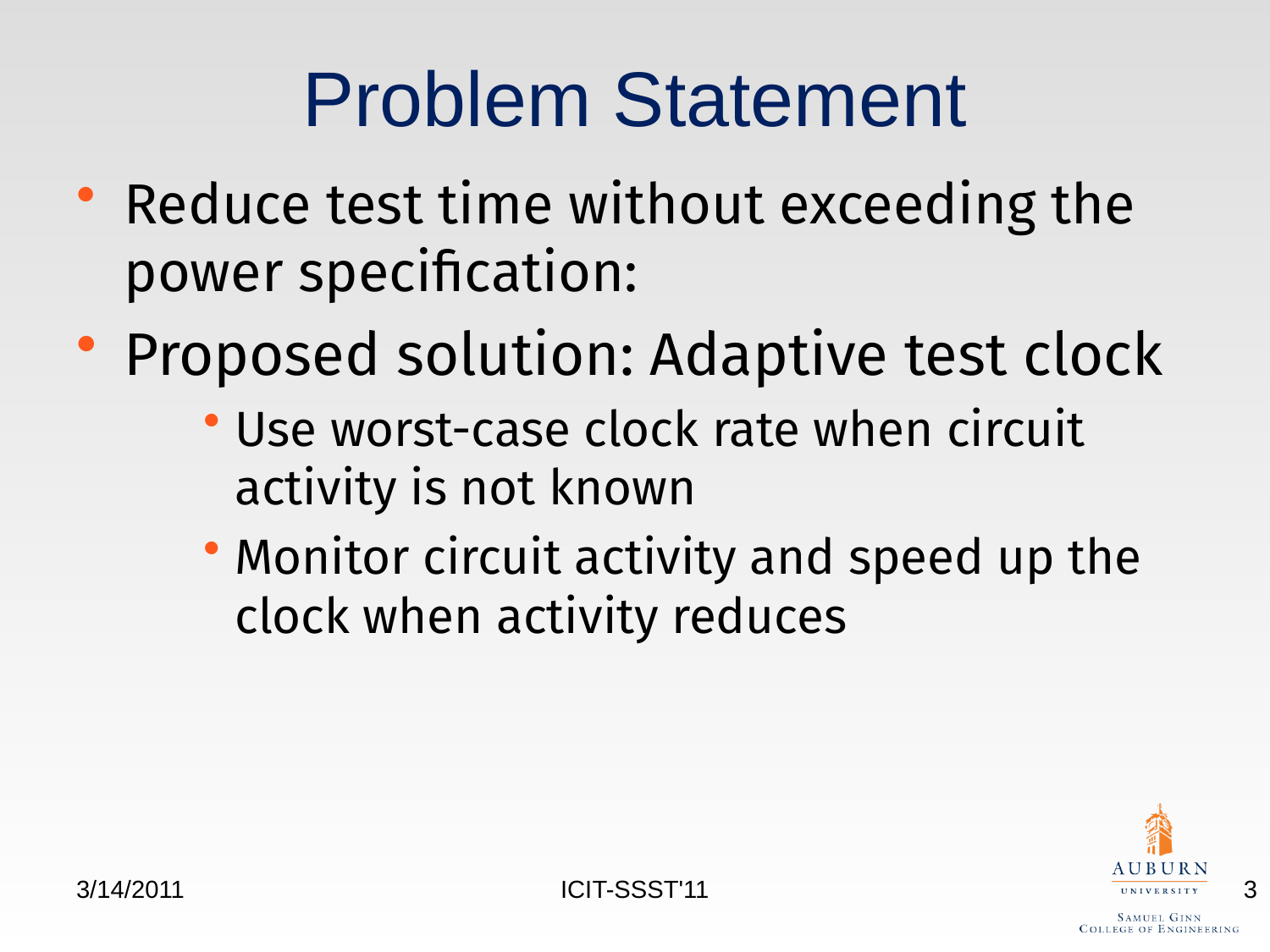

# Problem Statement
Reduce test time without exceeding the power specification:
Proposed solution: Adaptive test clock
Use worst-case clock rate when circuit activity is not known
Monitor circuit activity and speed up the clock when activity reduces

3/14/2011
ICIT-SSST'11
3